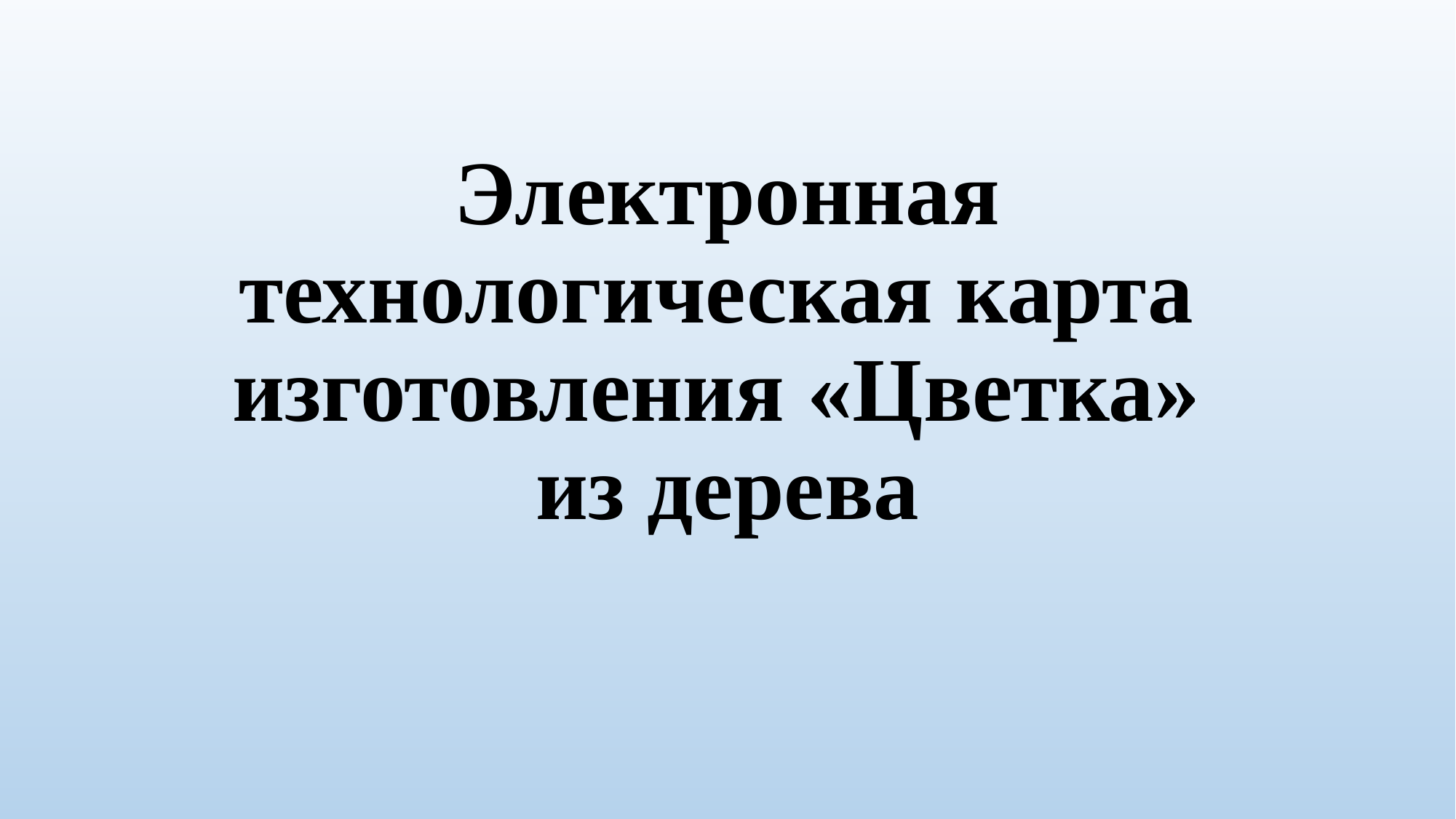

# Электронная технологическая карта  изготовления «Цветка» из дерева